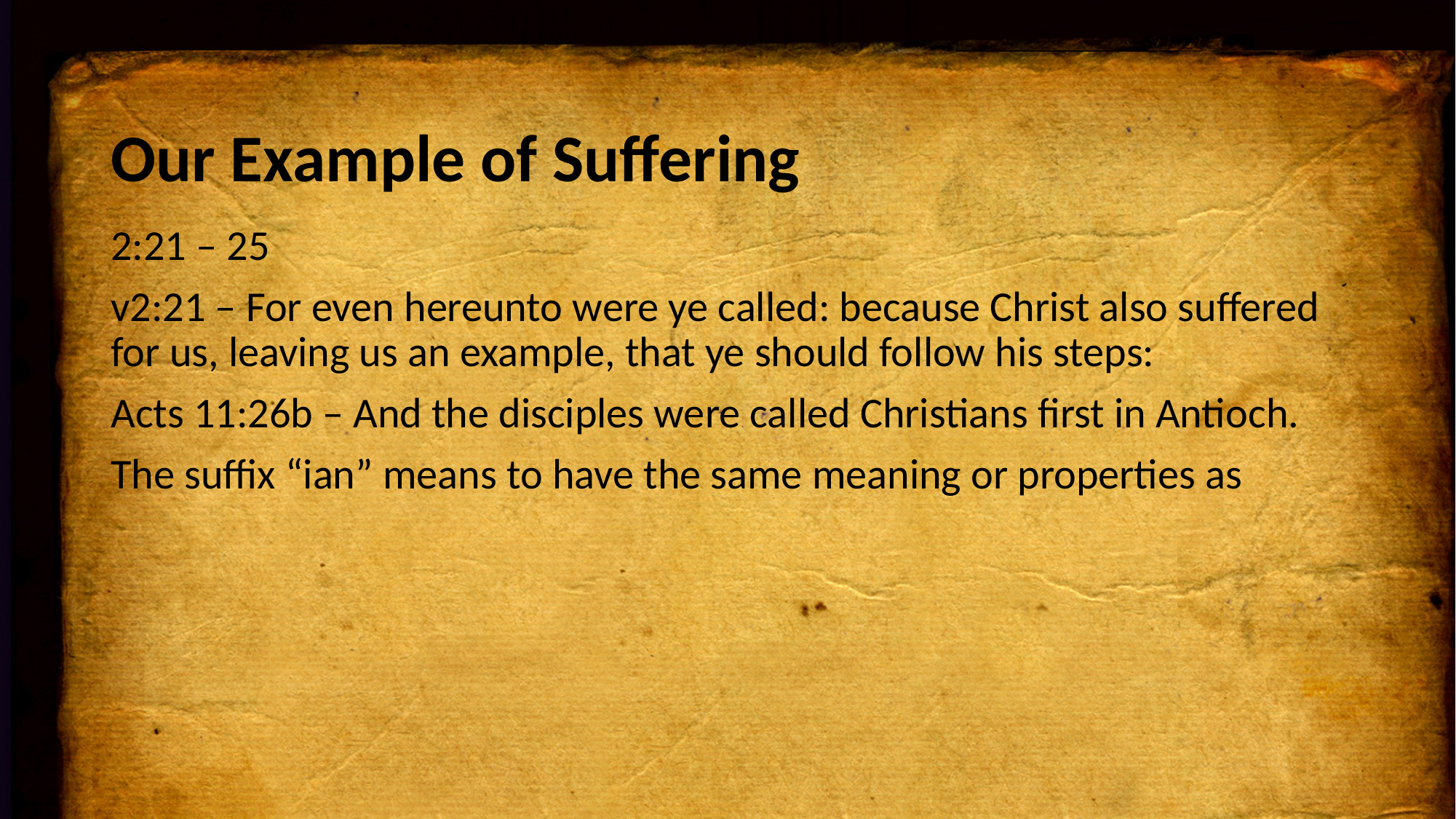

# Our Example of Suffering
2:21 – 25
v2:21 – For even hereunto were ye called: because Christ also suffered for us, leaving us an example, that ye should follow his steps:
Acts 11:26b – And the disciples were called Christians first in Antioch.
The suffix “ian” means to have the same meaning or properties as